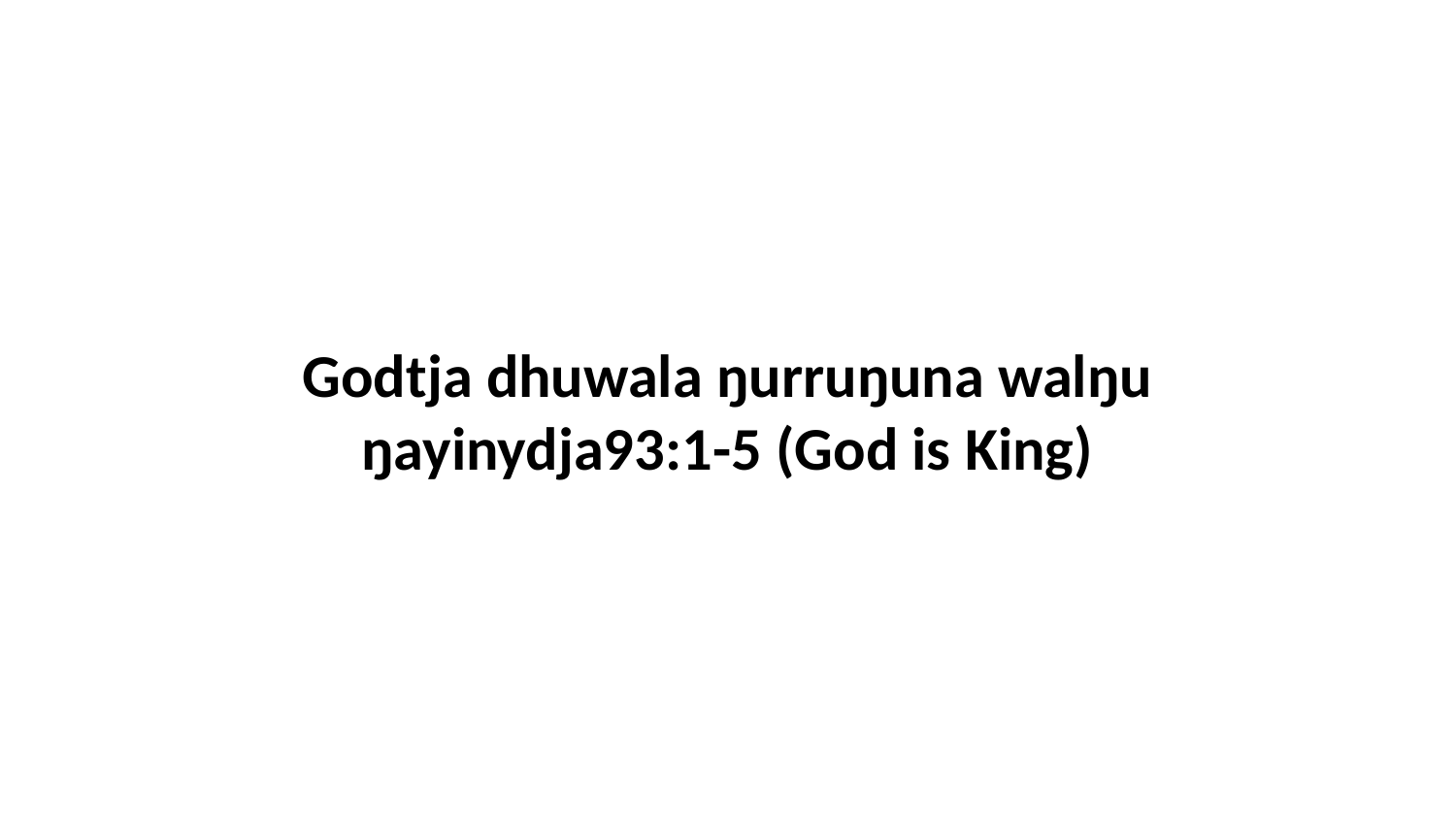

Godtja dhuwala ŋurruŋuna walŋu ŋayinydja93:1-5 (God is King)